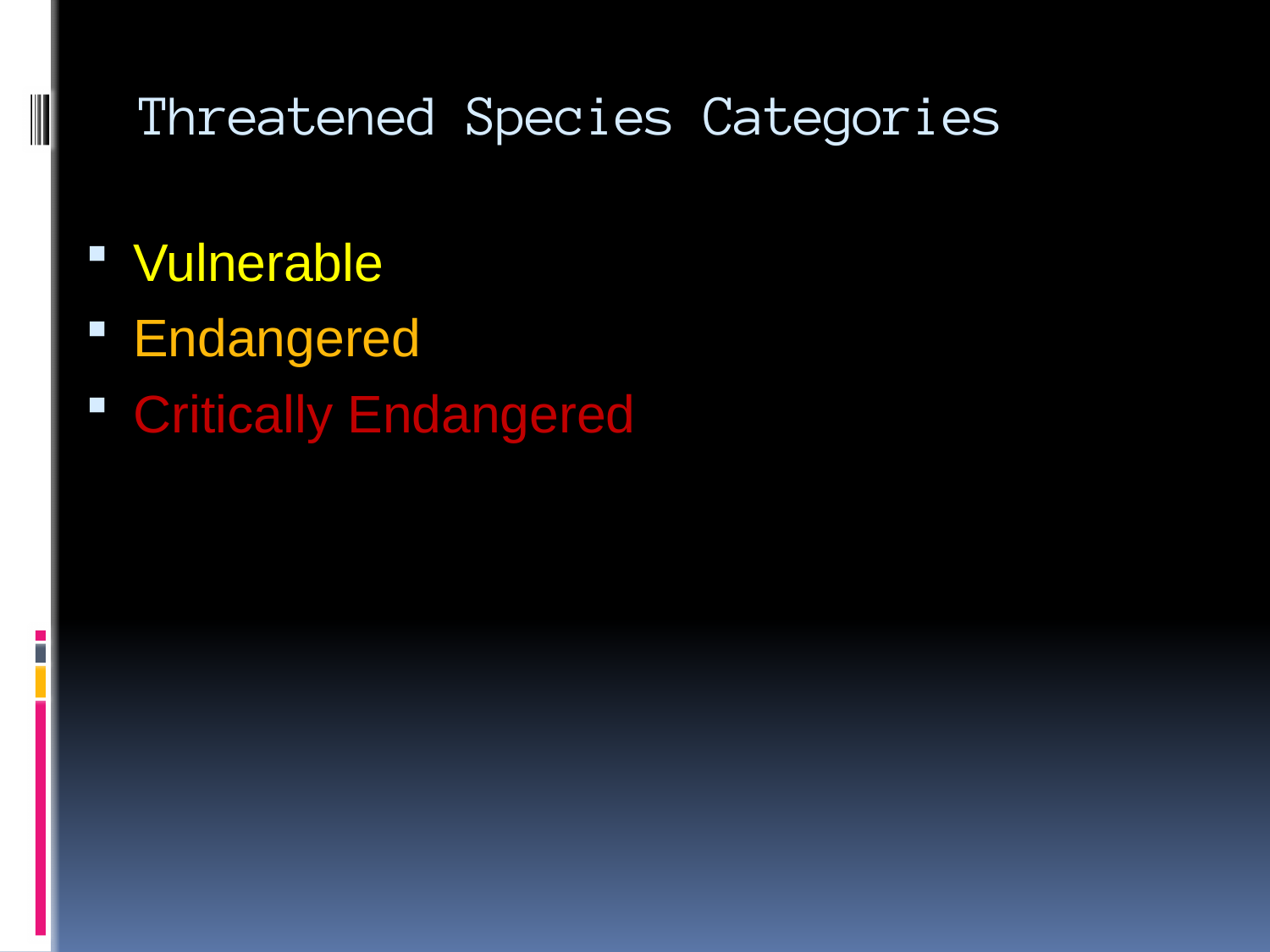

# Threatened Species Categories
Vulnerable
Endangered
Critically Endangered